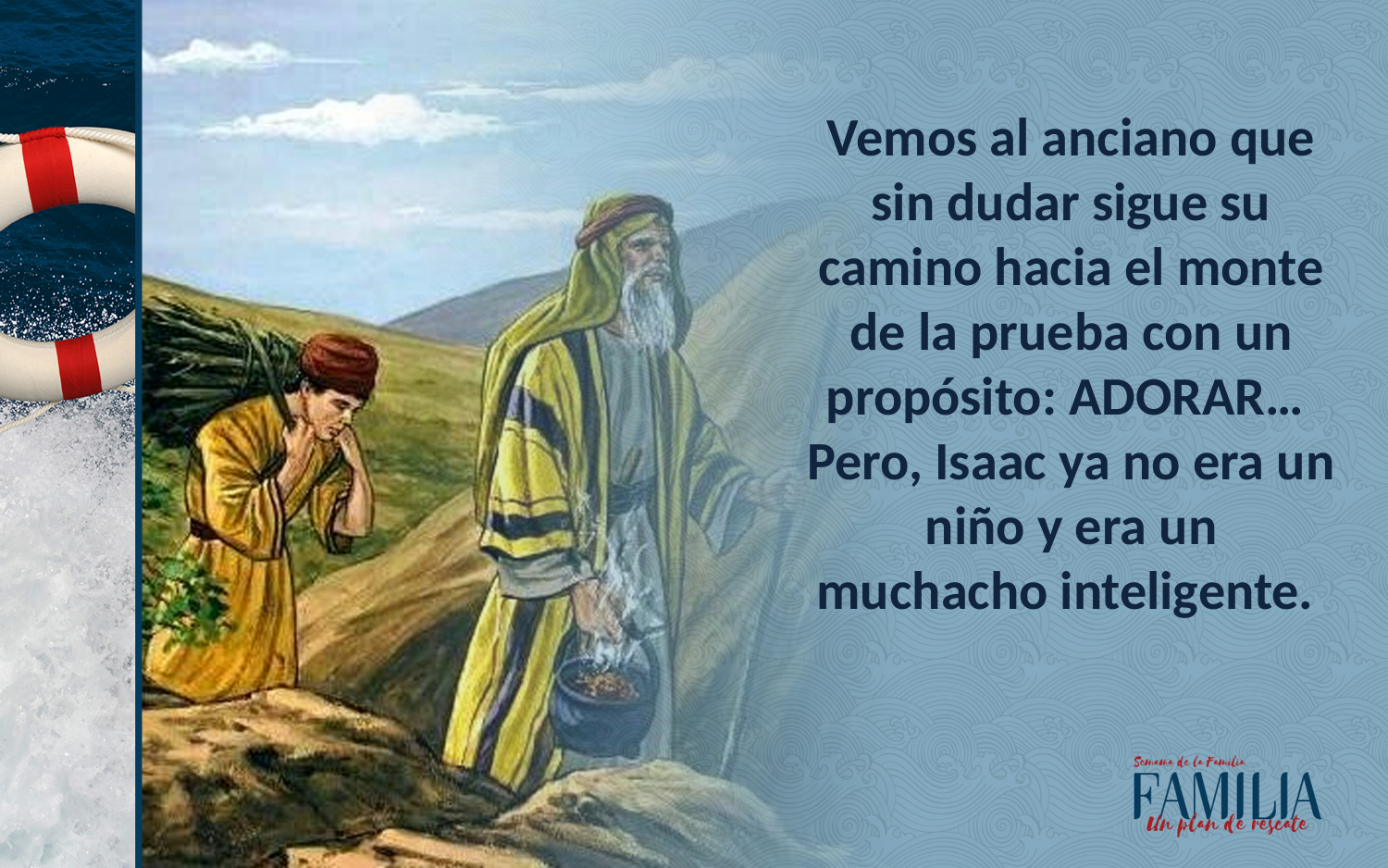

Vemos al anciano que sin dudar sigue su camino hacia el monte de la prueba con un propósito: ADORAR…  Pero, Isaac ya no era un niño y era un muchacho inteligente.